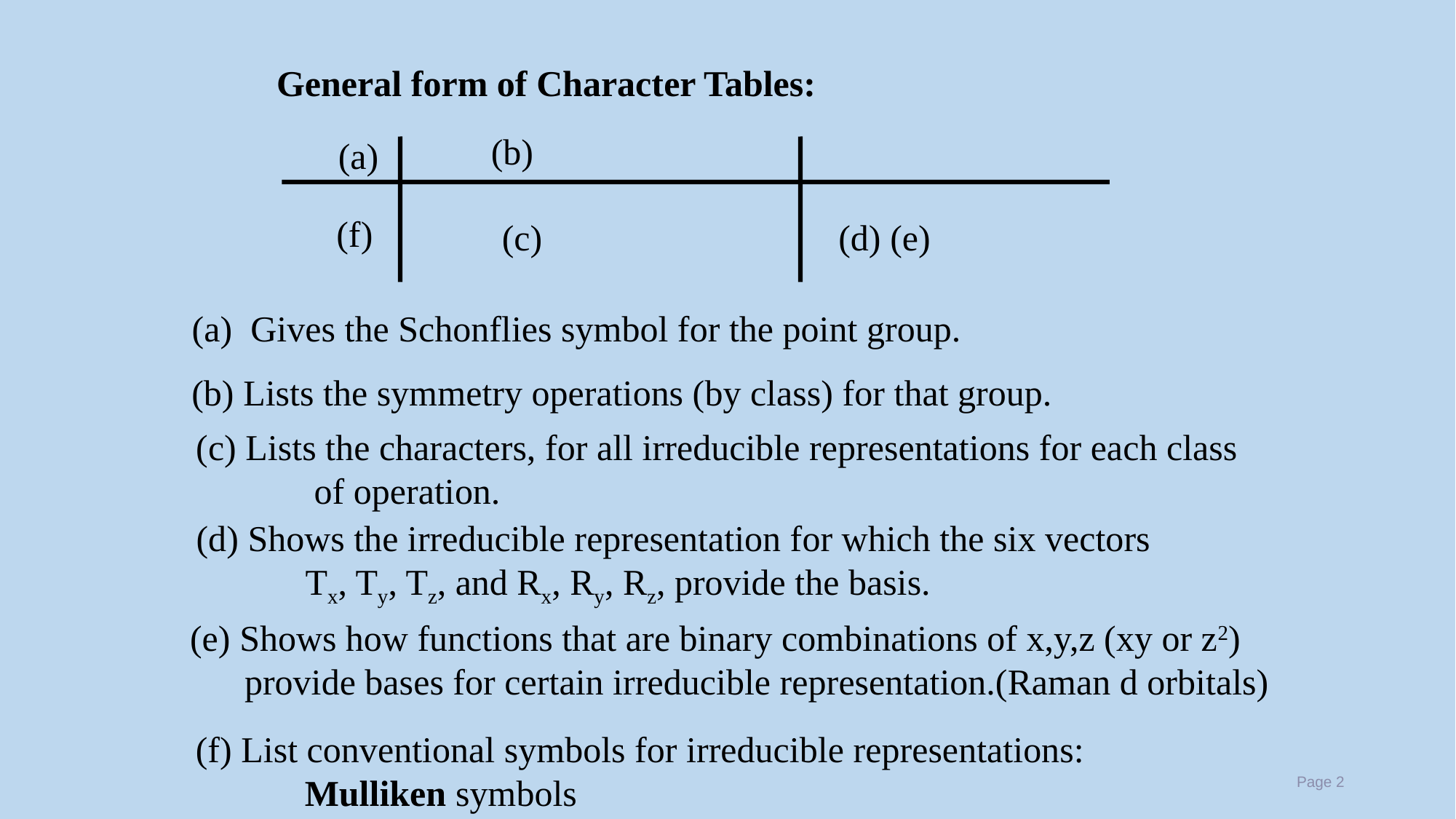

General form of Character Tables:
(b)
(a)

(f)
(c)
(d) (e)
(a)  Gives the Schonflies symbol for the point group.
(b) Lists the symmetry operations (by class) for that group.
(c) Lists the characters, for all irreducible representations for each class
	 of operation.
(d) Shows the irreducible representation for which the six vectors
 	Tx, Ty, Tz, and Rx, Ry, Rz, provide the basis.
(e) Shows how functions that are binary combinations of x,y,z (xy or z2)
      provide bases for certain irreducible representation.(Raman d orbitals)
(f) List conventional symbols for irreducible representations:
	Mulliken symbols
Page 2